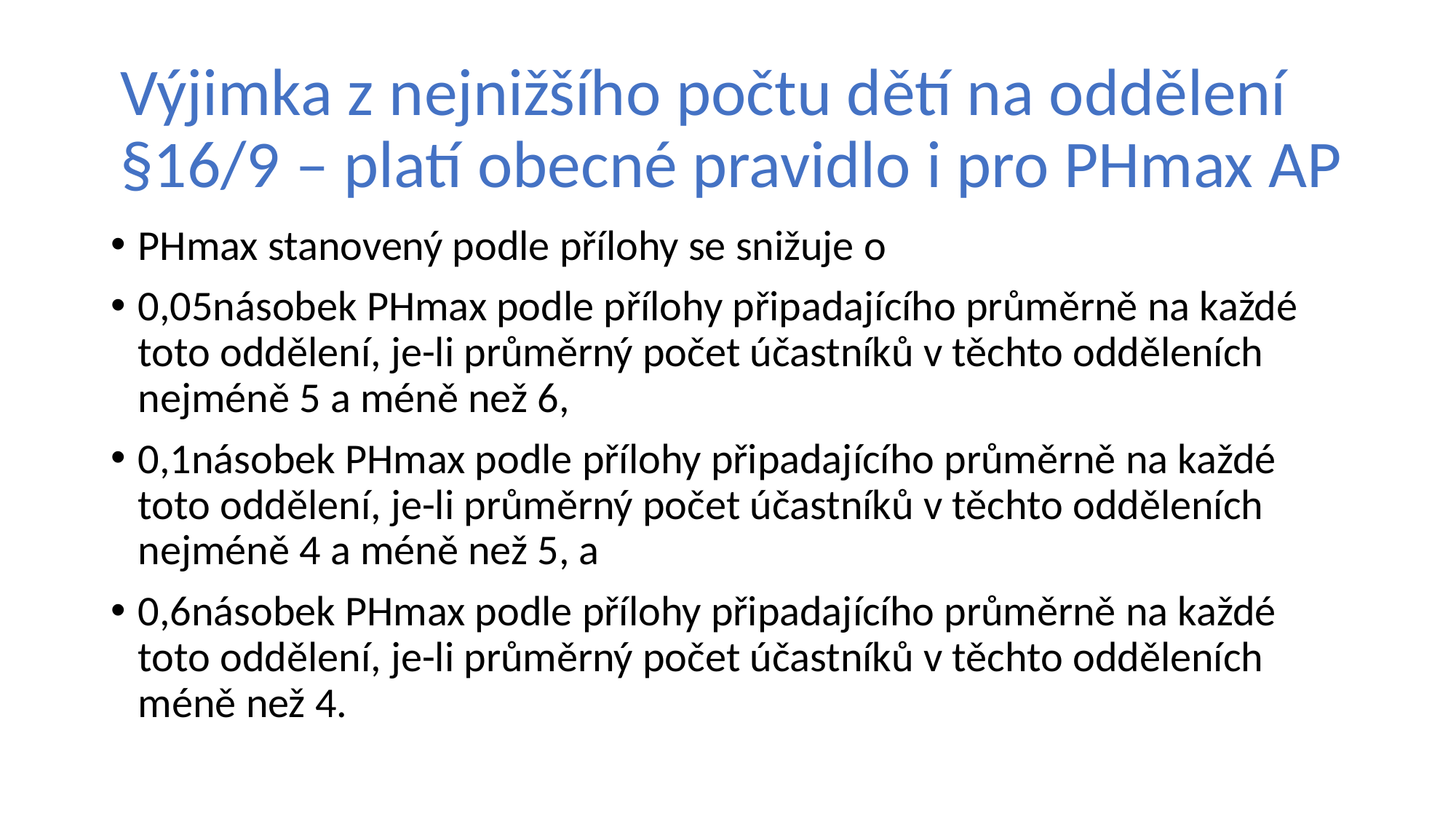

# Výjimka z nejnižšího počtu dětí na oddělení  §16/9 – platí obecné pravidlo i pro PHmax AP
PHmax stanovený podle přílohy se snižuje o
0,05násobek PHmax podle přílohy připadajícího průměrně na každé toto oddělení, je-li průměrný počet účastníků v těchto odděleních nejméně 5 a méně než 6,
0,1násobek PHmax podle přílohy připadajícího průměrně na každé toto oddělení, je-li průměrný počet účastníků v těchto odděleních nejméně 4 a méně než 5, a
0,6násobek PHmax podle přílohy připadajícího průměrně na každé toto oddělení, je-li průměrný počet účastníků v těchto odděleních méně než 4.